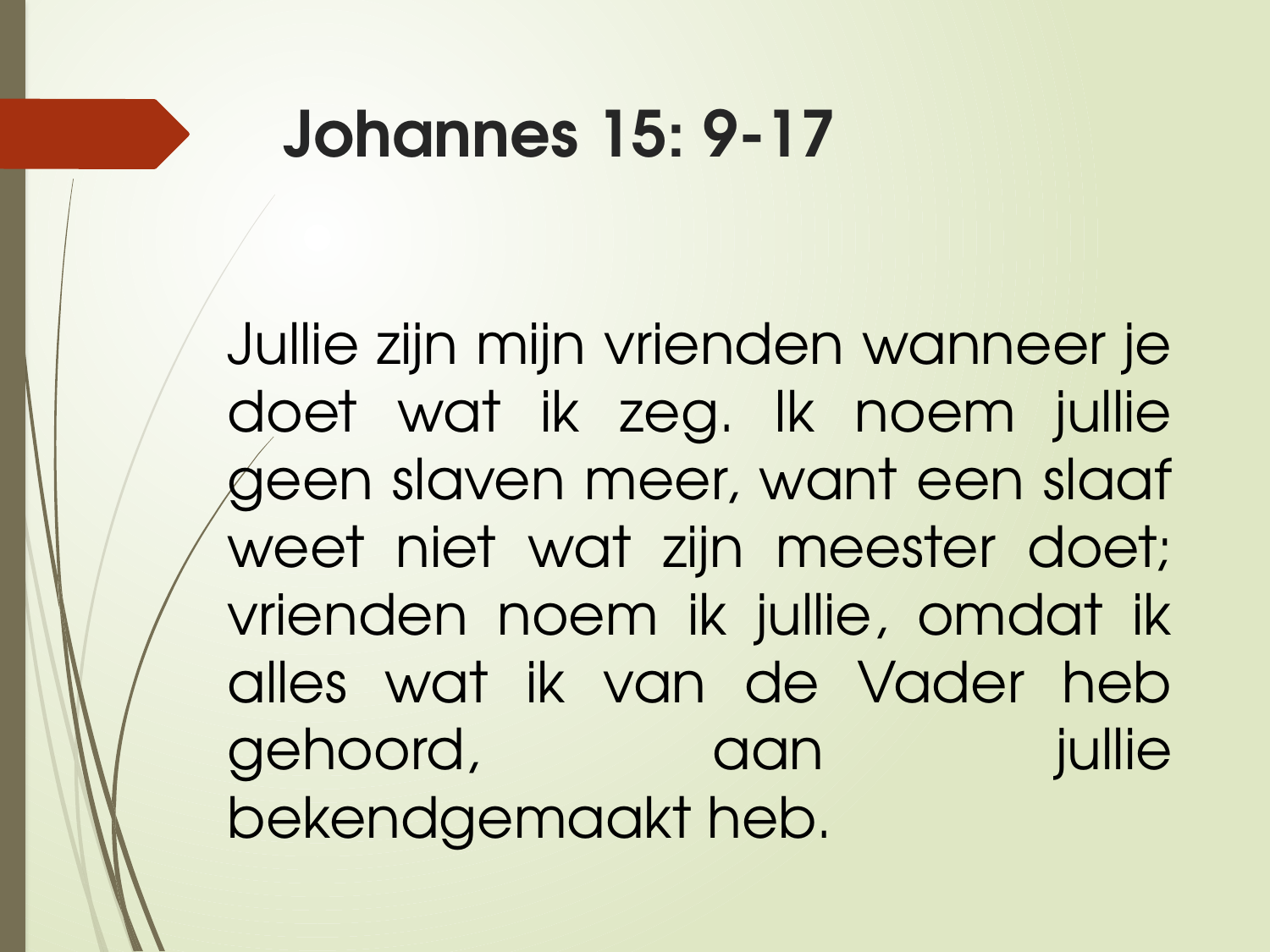

# Johannes 15: 9-17

Jullie zijn mijn vrienden wanneer je doet wat ik zeg. Ik noem jullie geen slaven meer, want een slaaf weet niet wat zijn meester doet; vrienden noem ik jullie, omdat ik alles wat ik van de Vader heb gehoord, aan jullie bekendgemaakt heb.